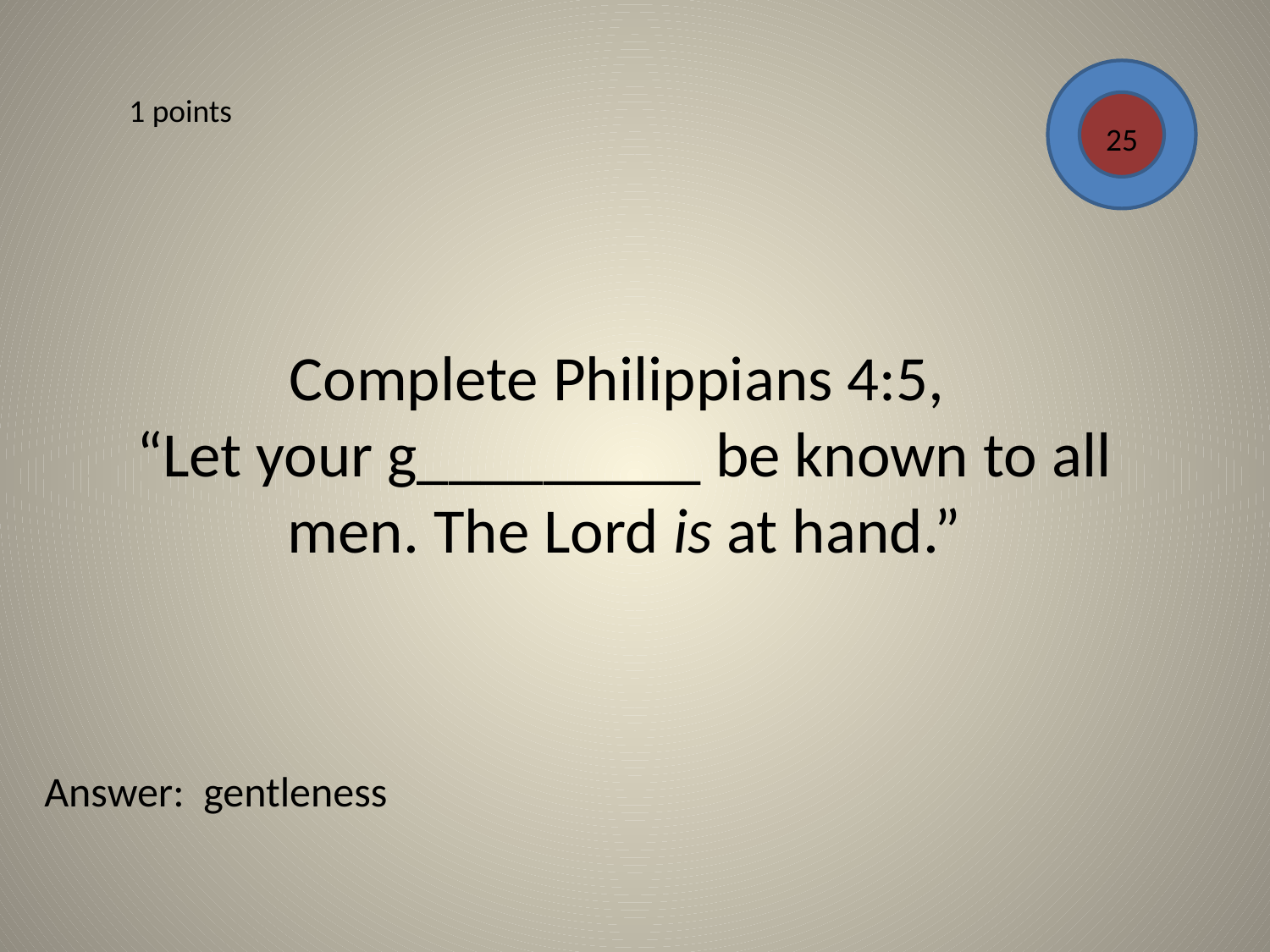

1 points

25
# Complete Philippians 4:5, “Let your g_________ be known to all men. The Lord is at hand.”
Answer:  gentleness